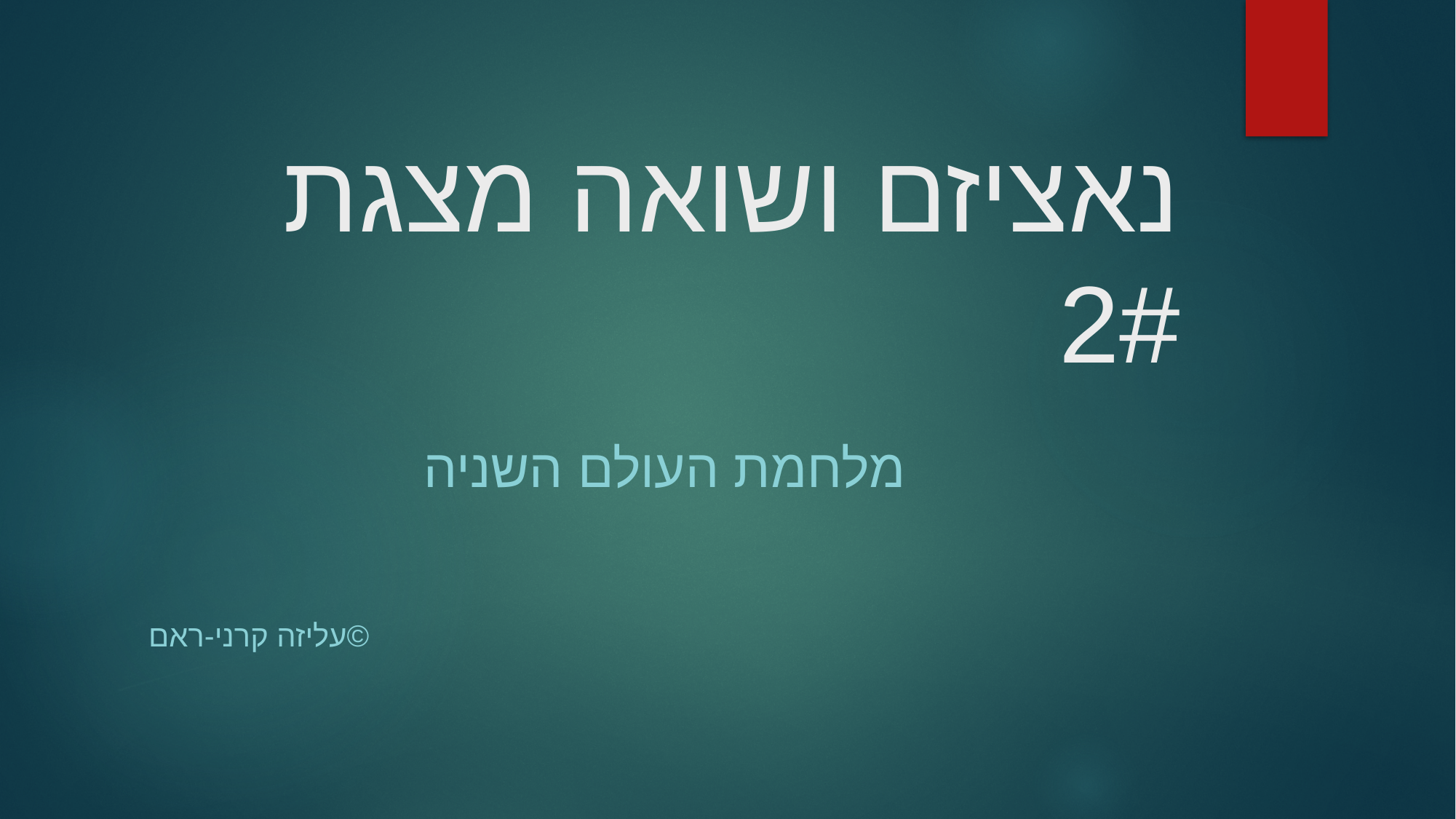

# נאציזם ושואה מצגת 2#
מלחמת העולם השניה

©עליזה קרני-ראם